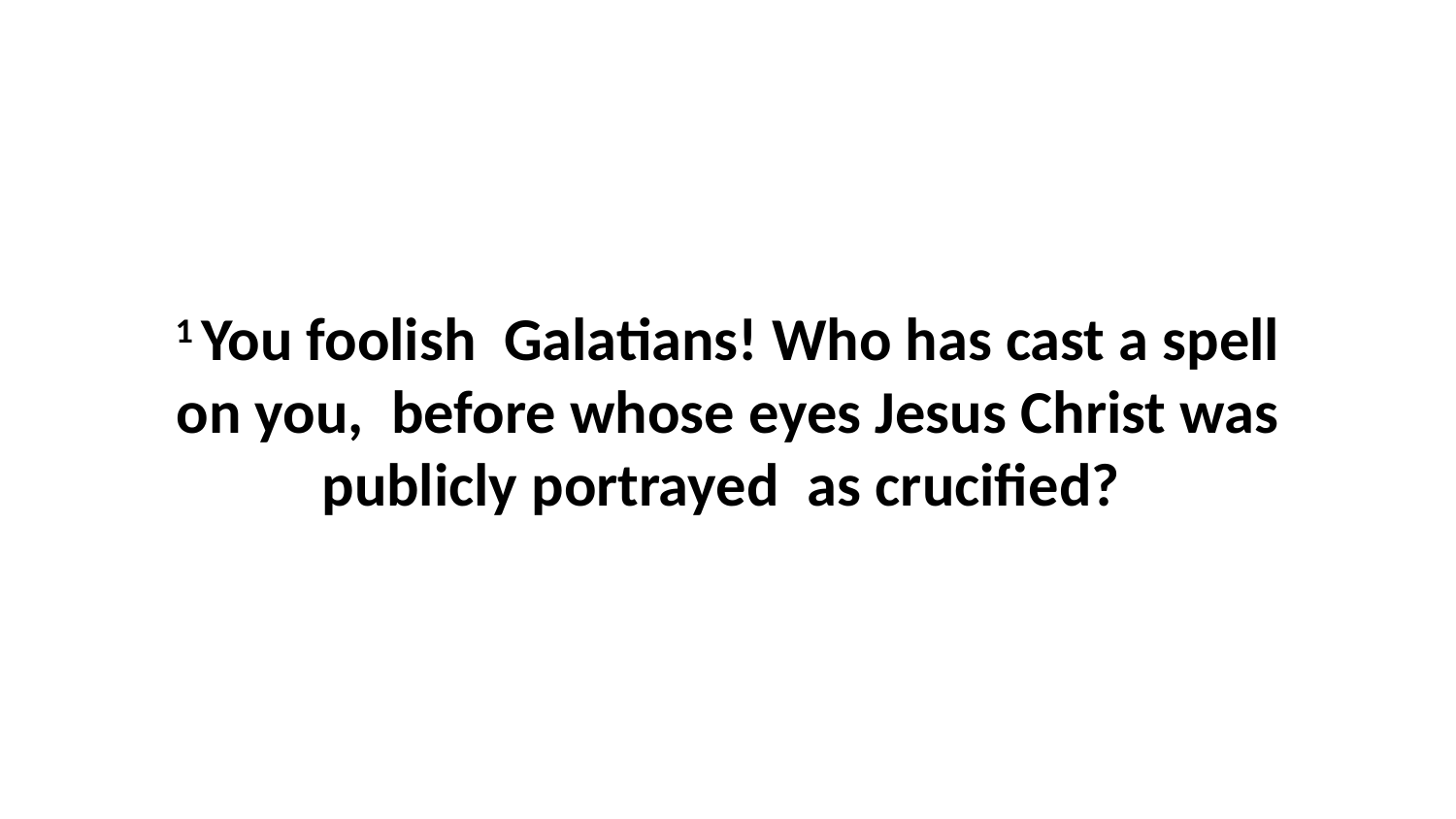

1 You foolish  Galatians! Who has cast a spell on you,  before whose eyes Jesus Christ was publicly portrayed  as crucified?